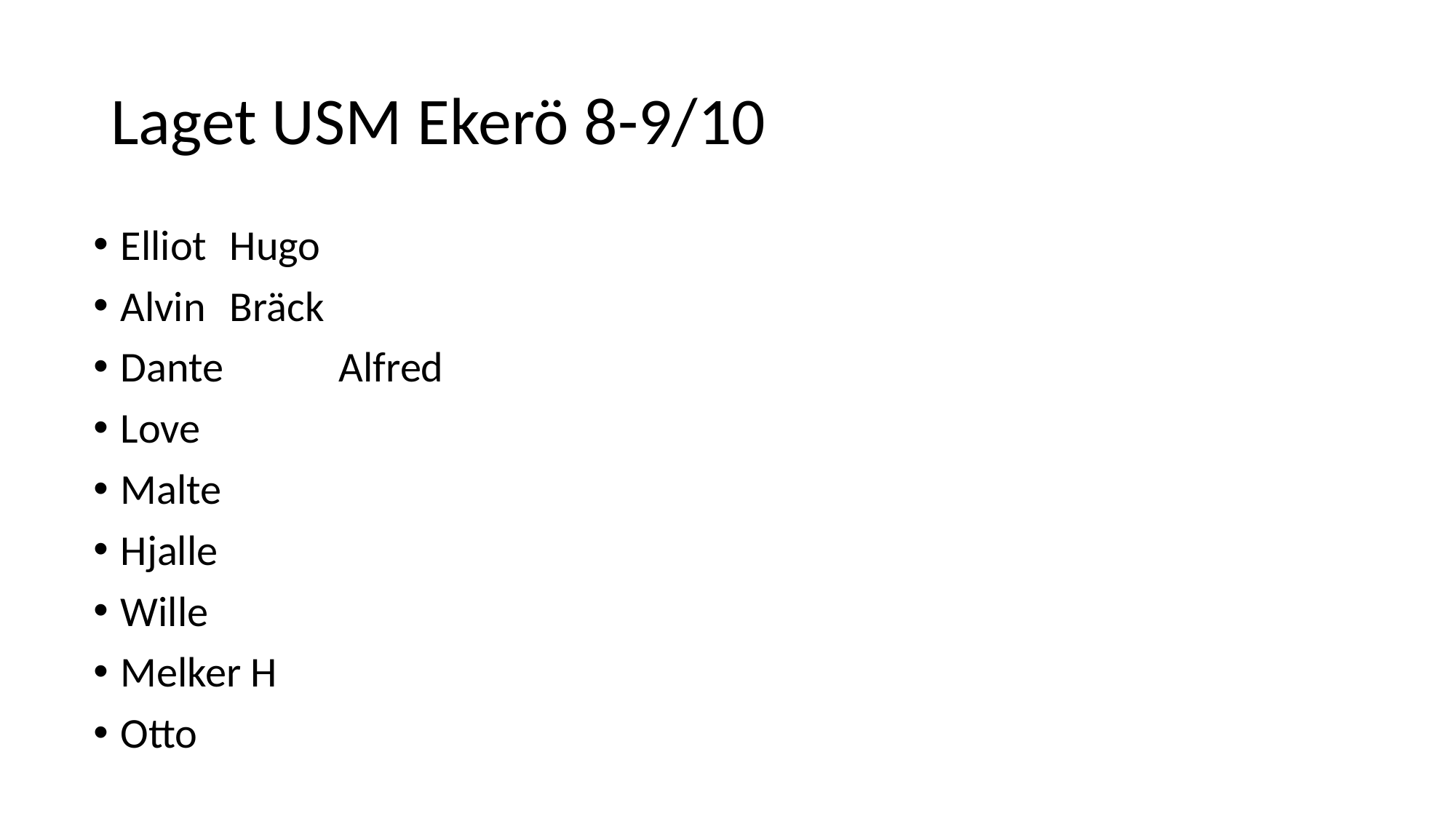

# Laget USM Ekerö 8-9/10
Elliot	Hugo
Alvin	Bräck
Dante 	Alfred
Love
Malte
Hjalle
Wille
Melker H
Otto